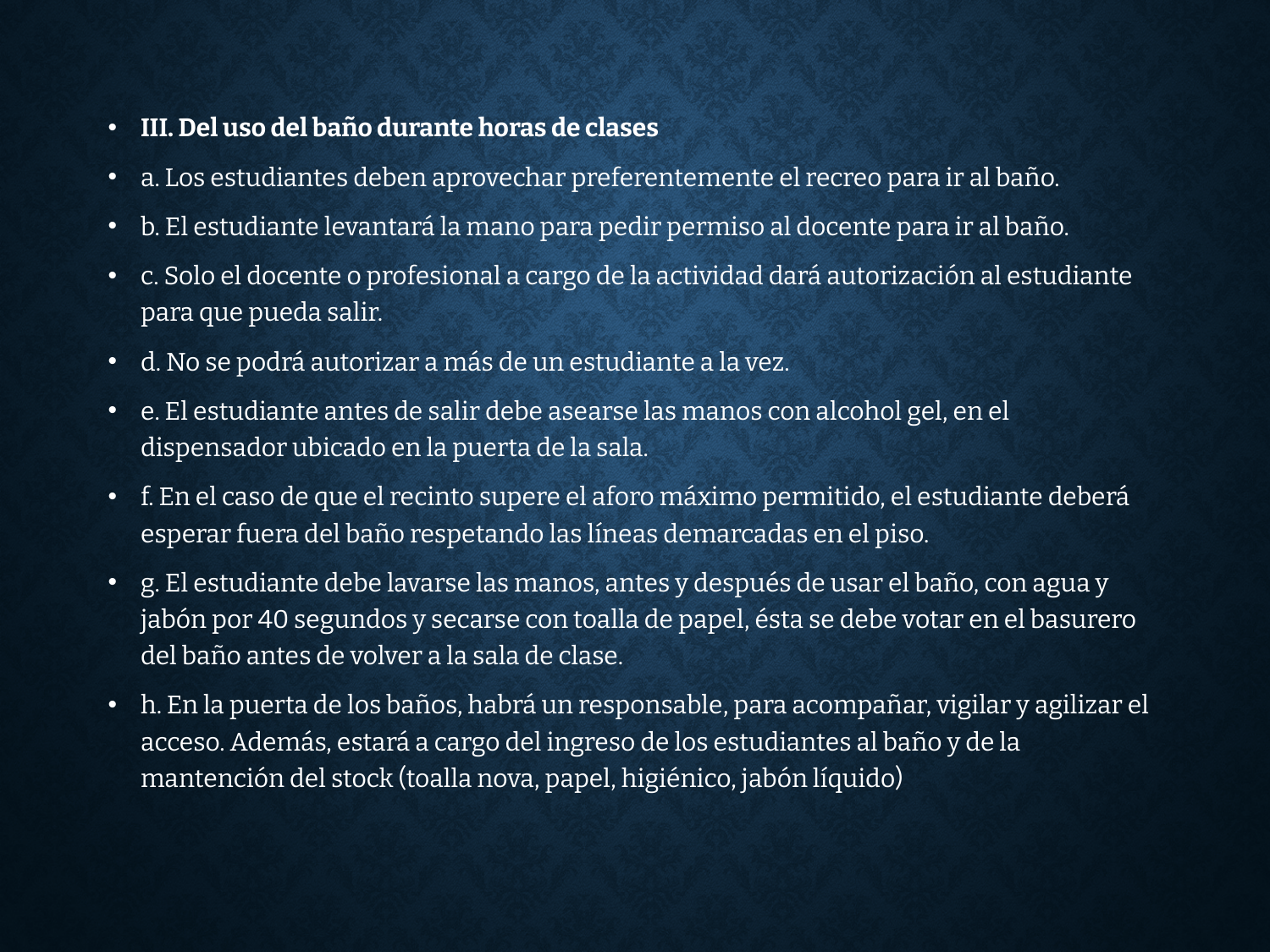

III. Del uso del baño durante horas de clases
a. Los estudiantes deben aprovechar preferentemente el recreo para ir al baño.
b. El estudiante levantará la mano para pedir permiso al docente para ir al baño.
c. Solo el docente o profesional a cargo de la actividad dará autorización al estudiante para que pueda salir.
d. No se podrá autorizar a más de un estudiante a la vez.
e. El estudiante antes de salir debe asearse las manos con alcohol gel, en el dispensador ubicado en la puerta de la sala.
f. En el caso de que el recinto supere el aforo máximo permitido, el estudiante deberá esperar fuera del baño respetando las líneas demarcadas en el piso.
g. El estudiante debe lavarse las manos, antes y después de usar el baño, con agua y jabón por 40 segundos y secarse con toalla de papel, ésta se debe votar en el basurero del baño antes de volver a la sala de clase.
h. En la puerta de los baños, habrá un responsable, para acompañar, vigilar y agilizar el acceso. Además, estará a cargo del ingreso de los estudiantes al baño y de la mantención del stock (toalla nova, papel, higiénico, jabón líquido)